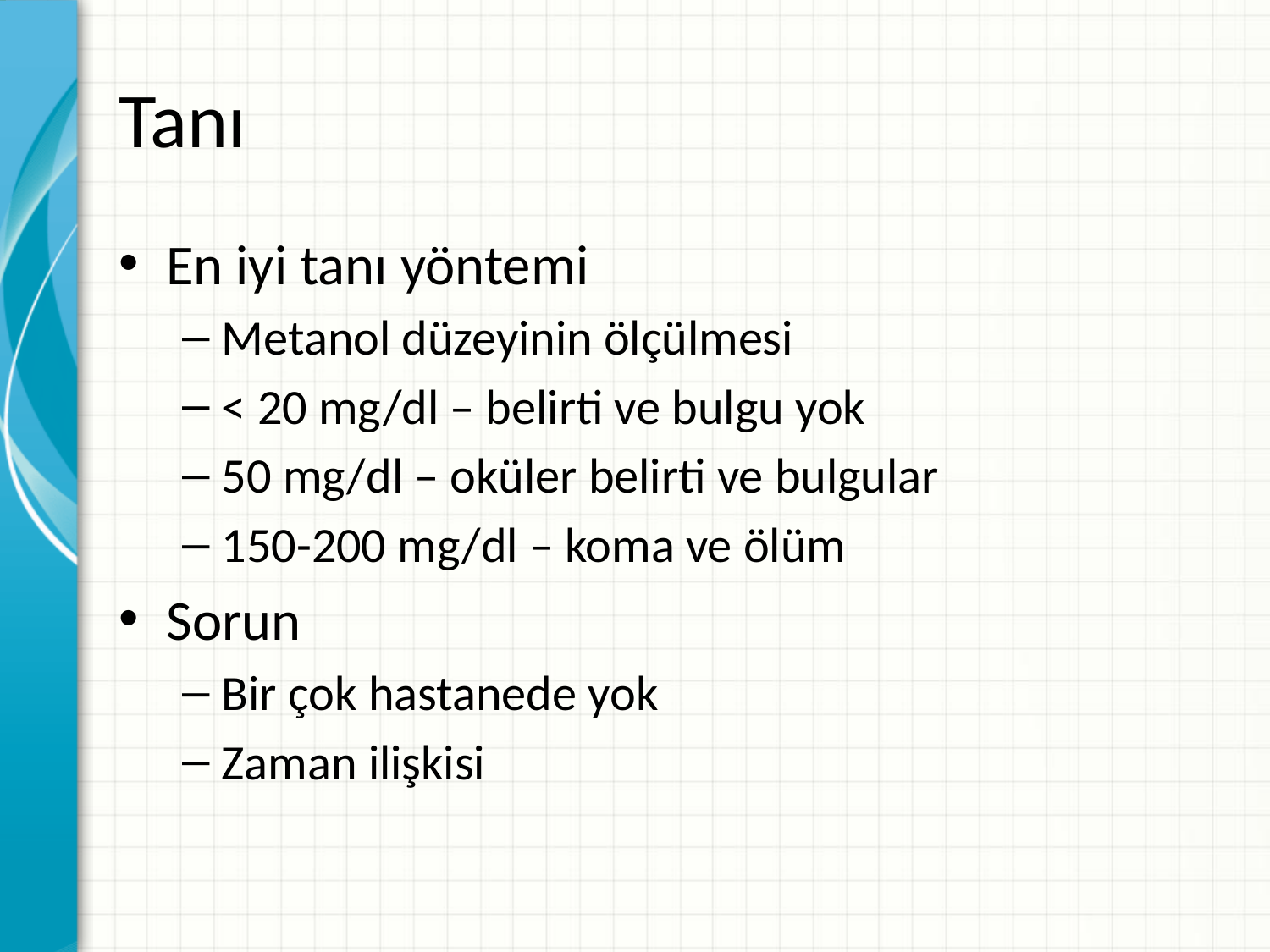

# Tanı
En iyi tanı yöntemi
Metanol düzeyinin ölçülmesi
< 20 mg/dl – belirti ve bulgu yok
50 mg/dl – oküler belirti ve bulgular
150-200 mg/dl – koma ve ölüm
Sorun
Bir çok hastanede yok
Zaman ilişkisi